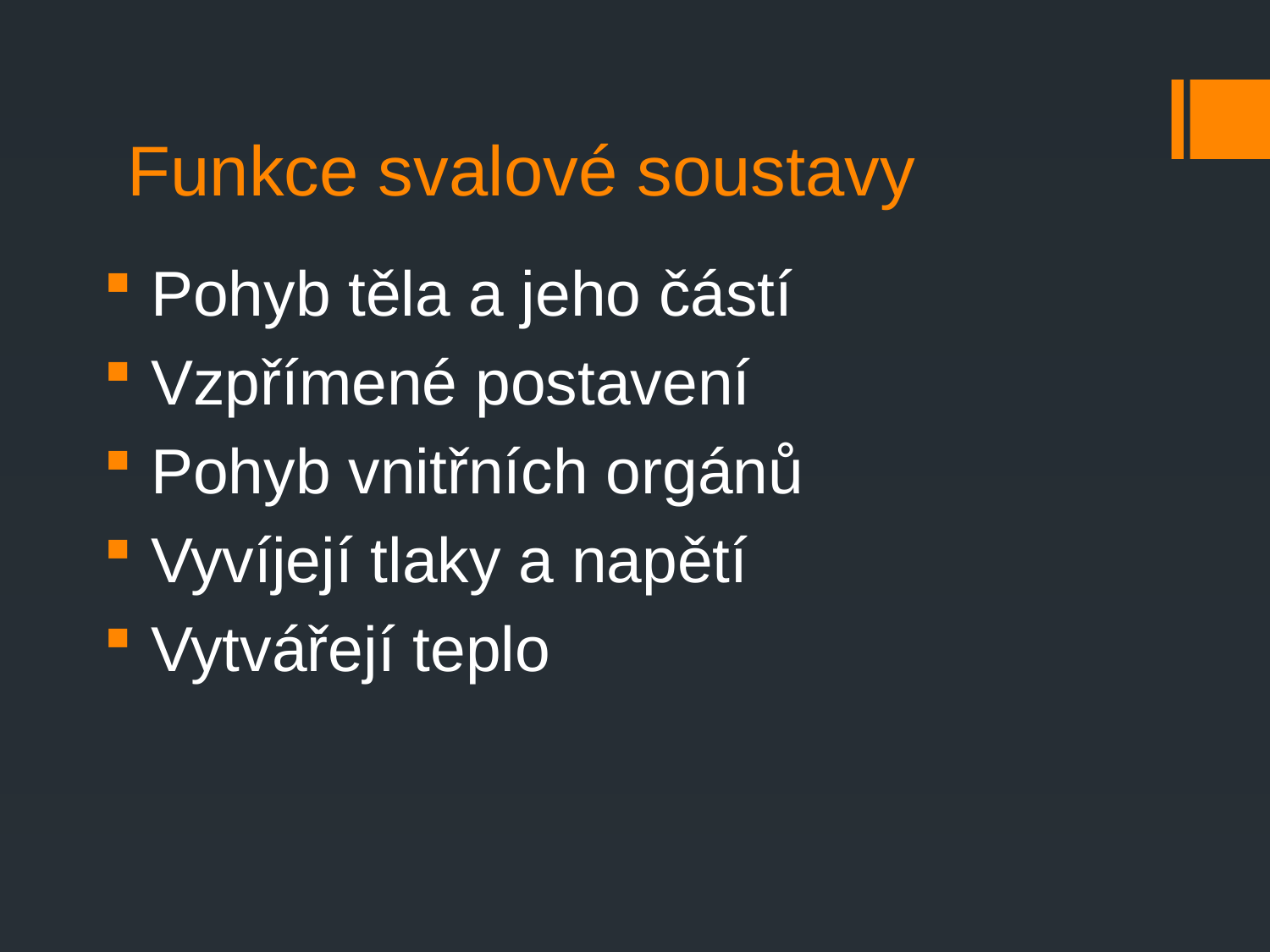

# Funkce svalové soustavy
 Pohyb těla a jeho částí
 Vzpřímené postavení
 Pohyb vnitřních orgánů
 Vyvíjejí tlaky a napětí
 Vytvářejí teplo